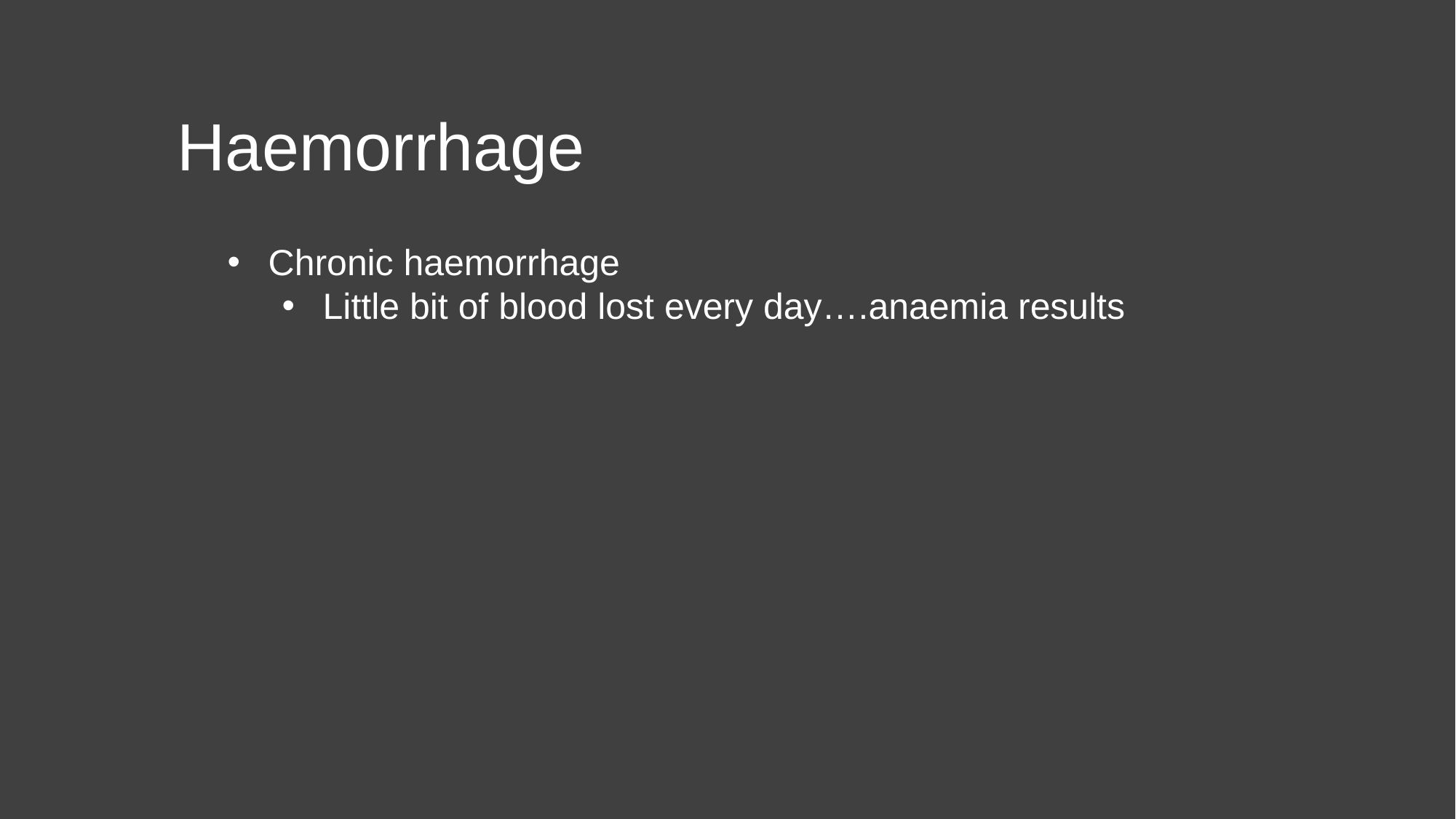

Haemorrhage
Chronic haemorrhage
Little bit of blood lost every day….anaemia results